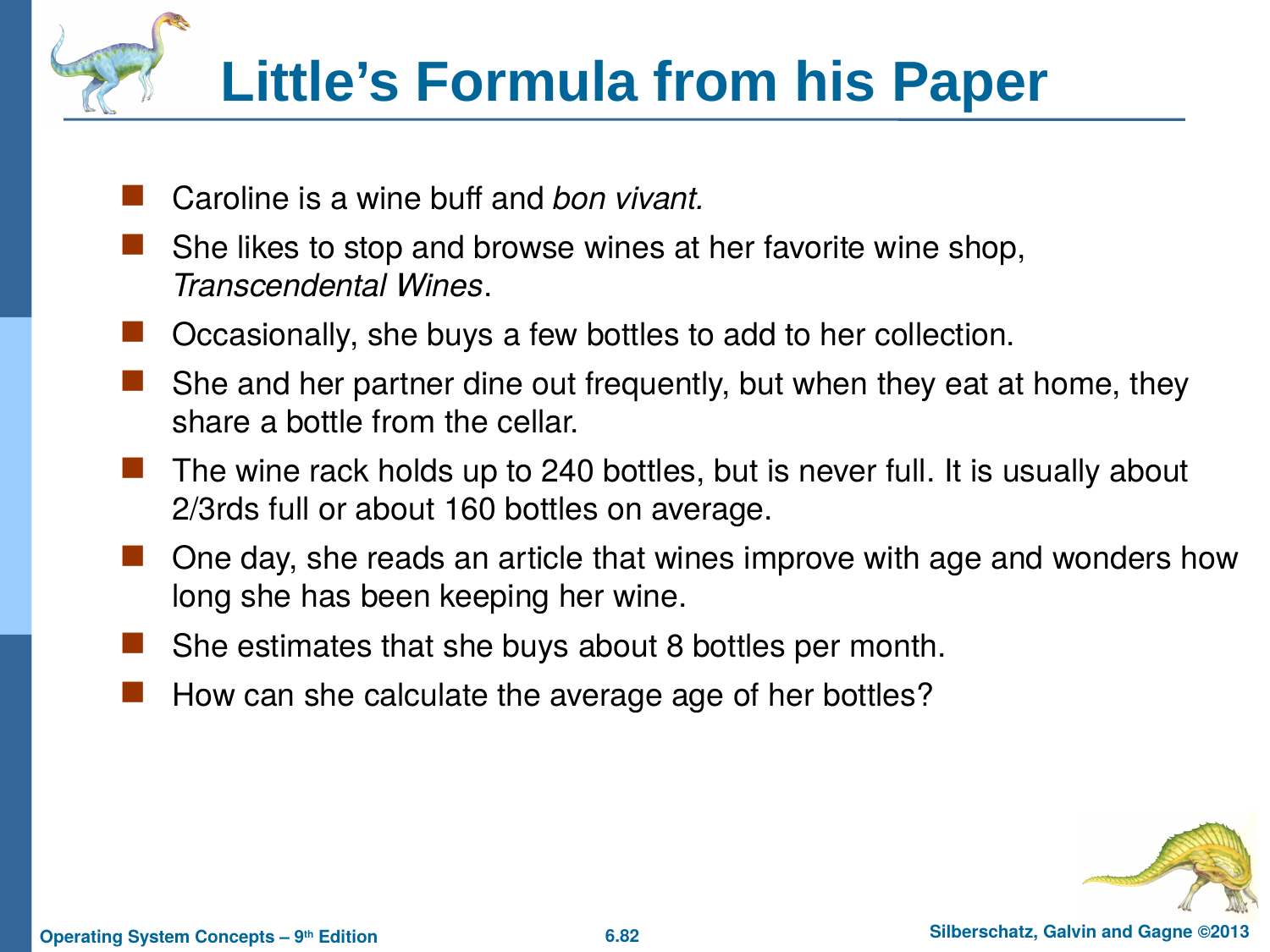

# Little’s Formula from his Paper
Caroline is a wine buff and bon vivant.
She likes to stop and browse wines at her favorite wine shop, Transcendental Wines.
Occasionally, she buys a few bottles to add to her collection.
She and her partner dine out frequently, but when they eat at home, they share a bottle from the cellar.
The wine rack holds up to 240 bottles, but is never full. It is usually about 2/3rds full or about 160 bottles on average.
One day, she reads an article that wines improve with age and wonders how long she has been keeping her wine.
She estimates that she buys about 8 bottles per month.
How can she calculate the average age of her bottles?